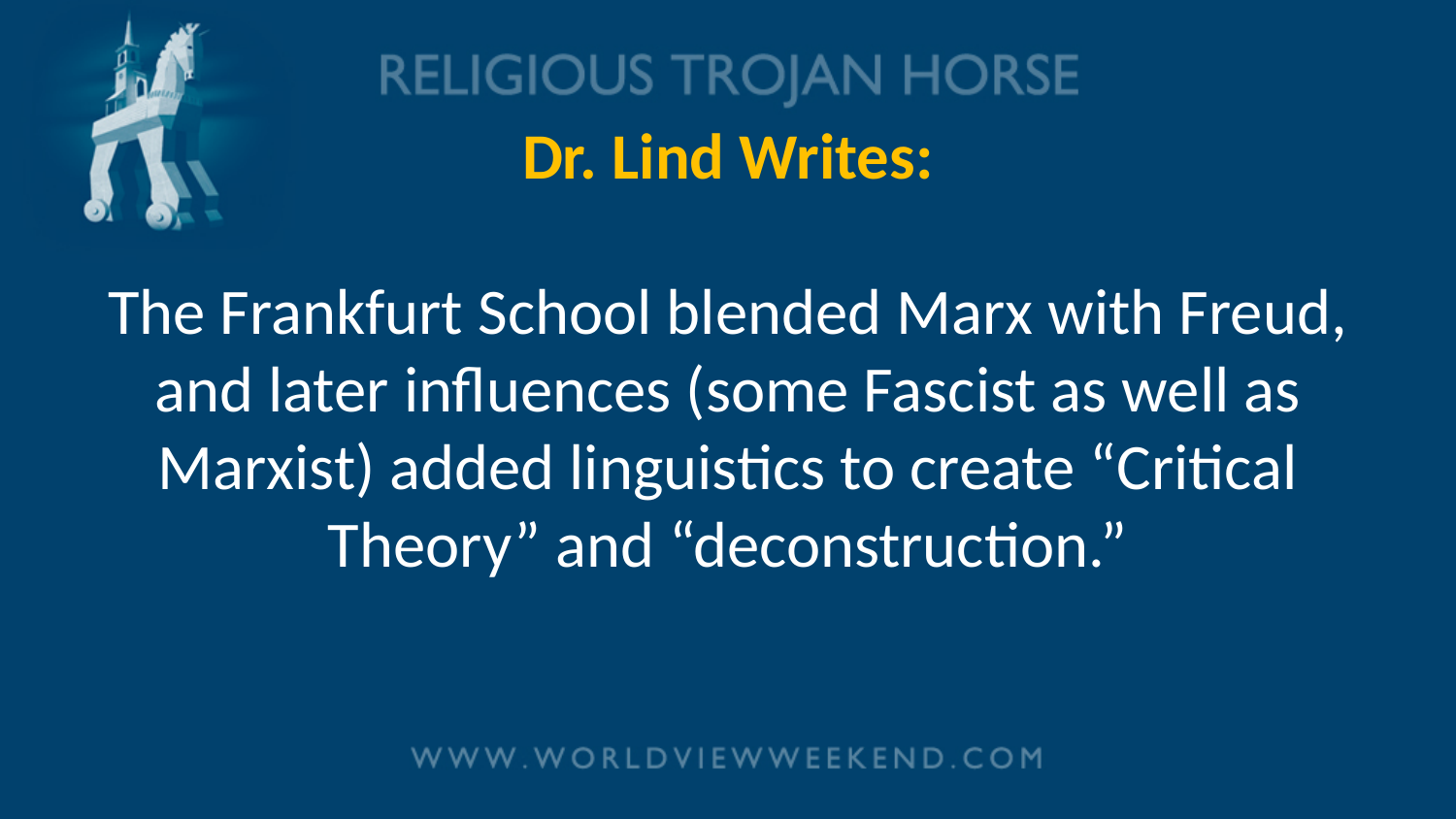

# Dr. Lind Writes: The Frankfurt School blended Marx with Freud, and later influences (some Fascist as well as Marxist) added linguistics to create “Critical Theory” and “deconstruction.”